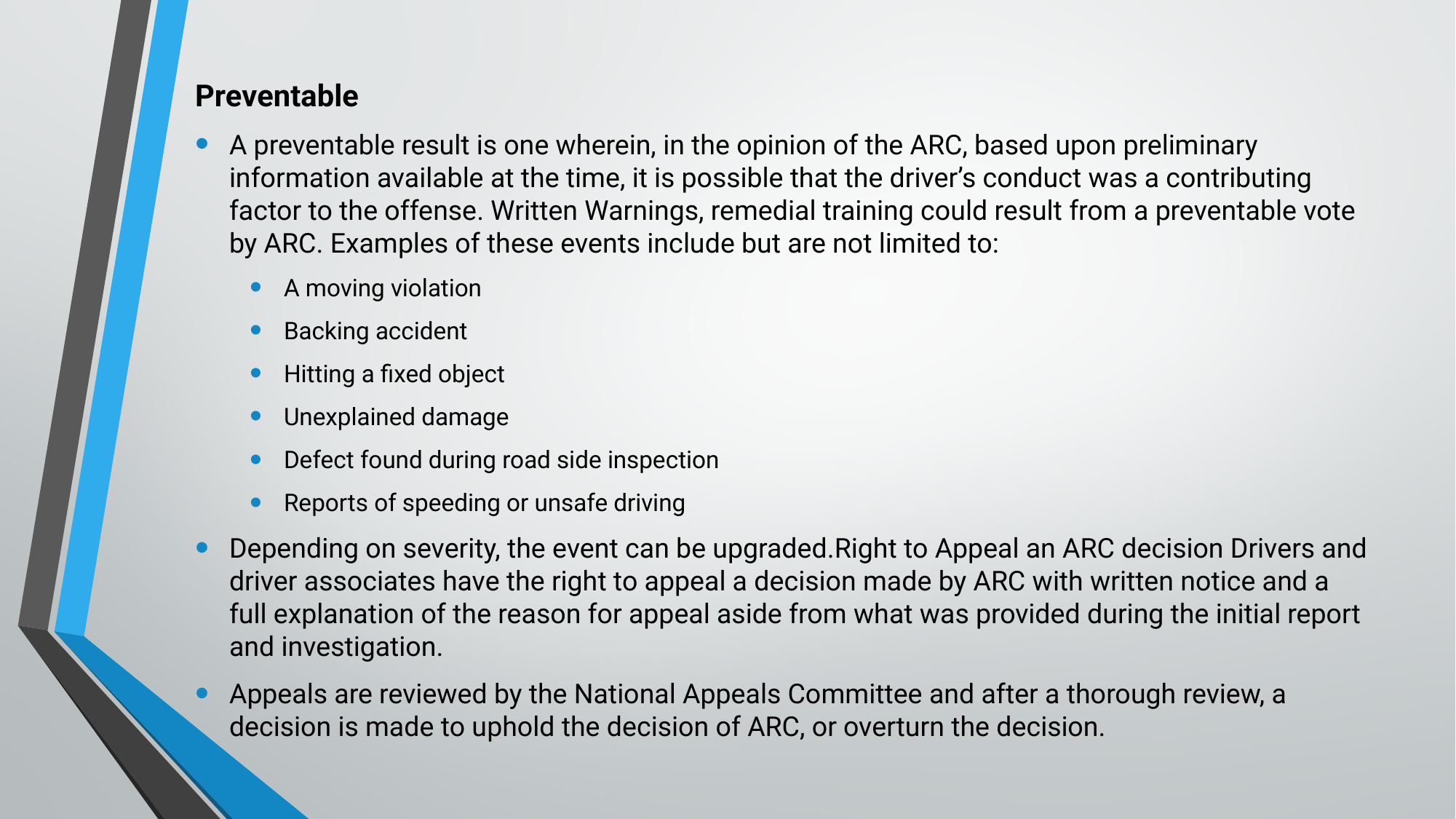

Preventable
A preventable result is one wherein, in the opinion of the ARC, based upon preliminary information available at the time, it is possible that the driver’s conduct was a contributing factor to the offense. Written Warnings, remedial training could result from a preventable vote by ARC. Examples of these events include but are not limited to:
A moving violation
Backing accident
Hitting a fixed object
Unexplained damage
Defect found during road side inspection
Reports of speeding or unsafe driving
Depending on severity, the event can be upgraded.Right to Appeal an ARC decision Drivers and driver associates have the right to appeal a decision made by ARC with written notice and a full explanation of the reason for appeal aside from what was provided during the initial report and investigation.
Appeals are reviewed by the National Appeals Committee and after a thorough review, a decision is made to uphold the decision of ARC, or overturn the decision.